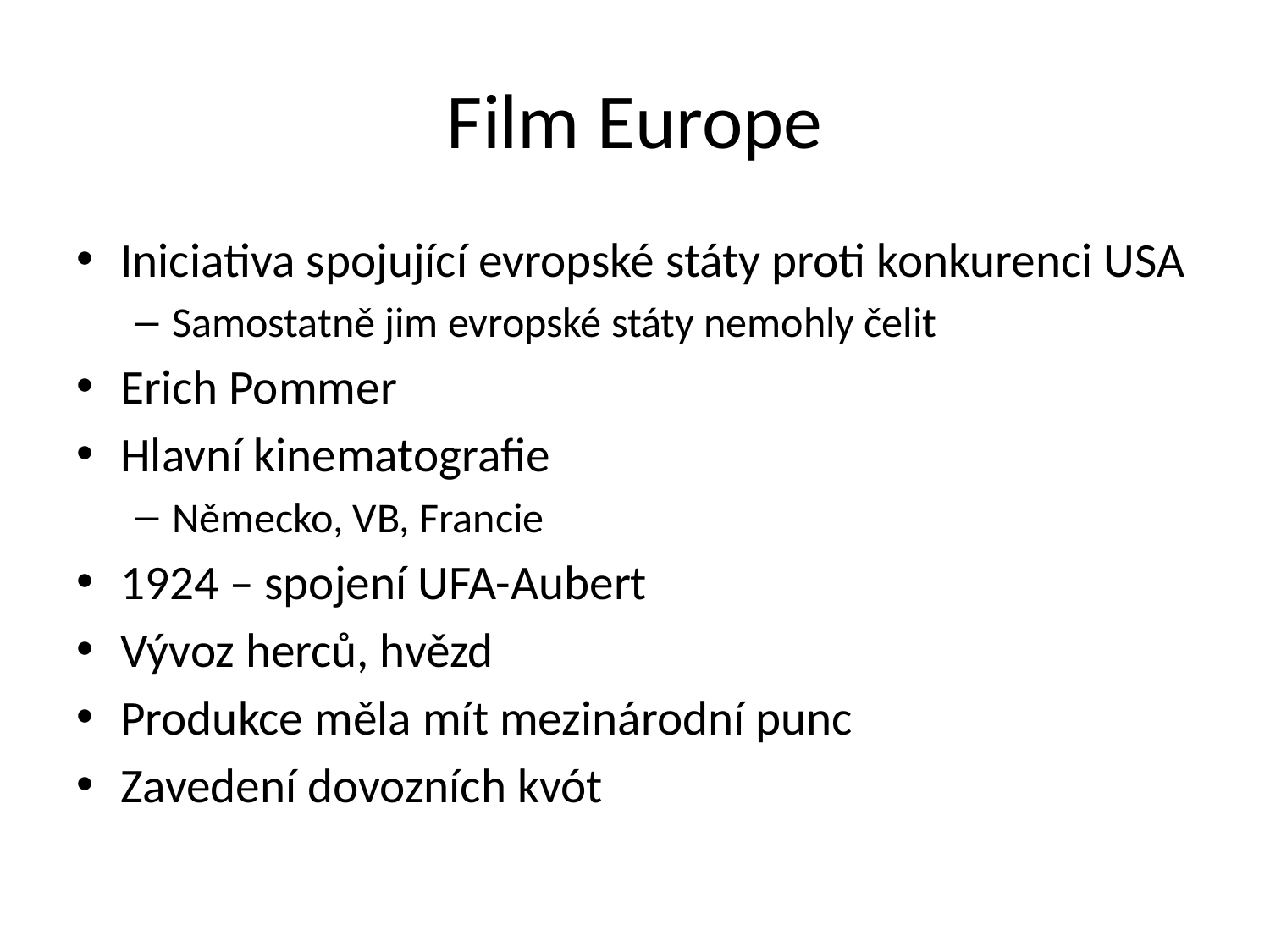

# Film Europe
Iniciativa spojující evropské státy proti konkurenci USA
Samostatně jim evropské státy nemohly čelit
Erich Pommer
Hlavní kinematografie
Německo, VB, Francie
1924 – spojení UFA-Aubert
Vývoz herců, hvězd
Produkce měla mít mezinárodní punc
Zavedení dovozních kvót